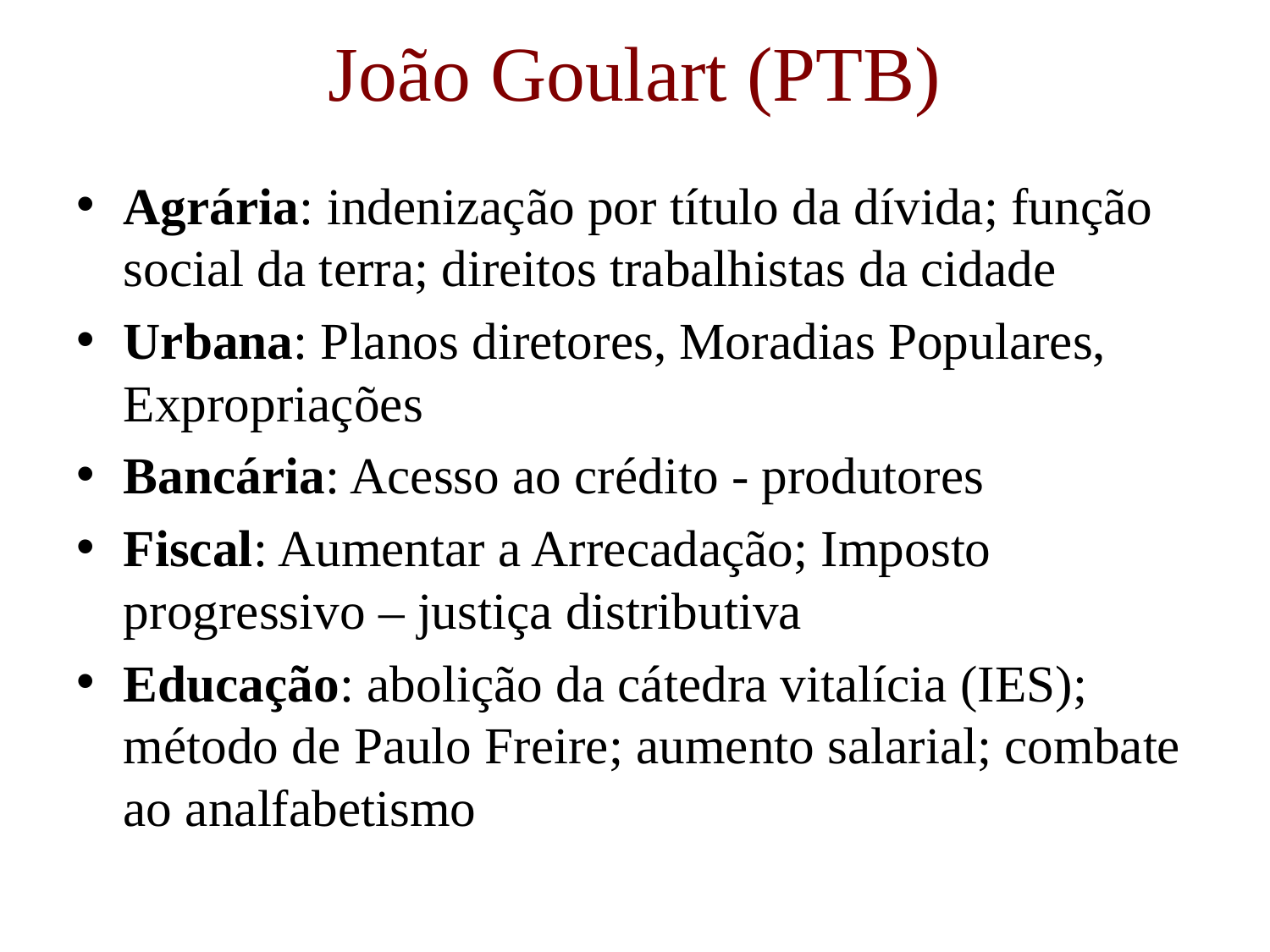

# João Goulart (PTB)
Agrária: indenização por título da dívida; função social da terra; direitos trabalhistas da cidade
Urbana: Planos diretores, Moradias Populares, Expropriações
Bancária: Acesso ao crédito - produtores
Fiscal: Aumentar a Arrecadação; Imposto progressivo – justiça distributiva
Educação: abolição da cátedra vitalícia (IES); método de Paulo Freire; aumento salarial; combate ao analfabetismo